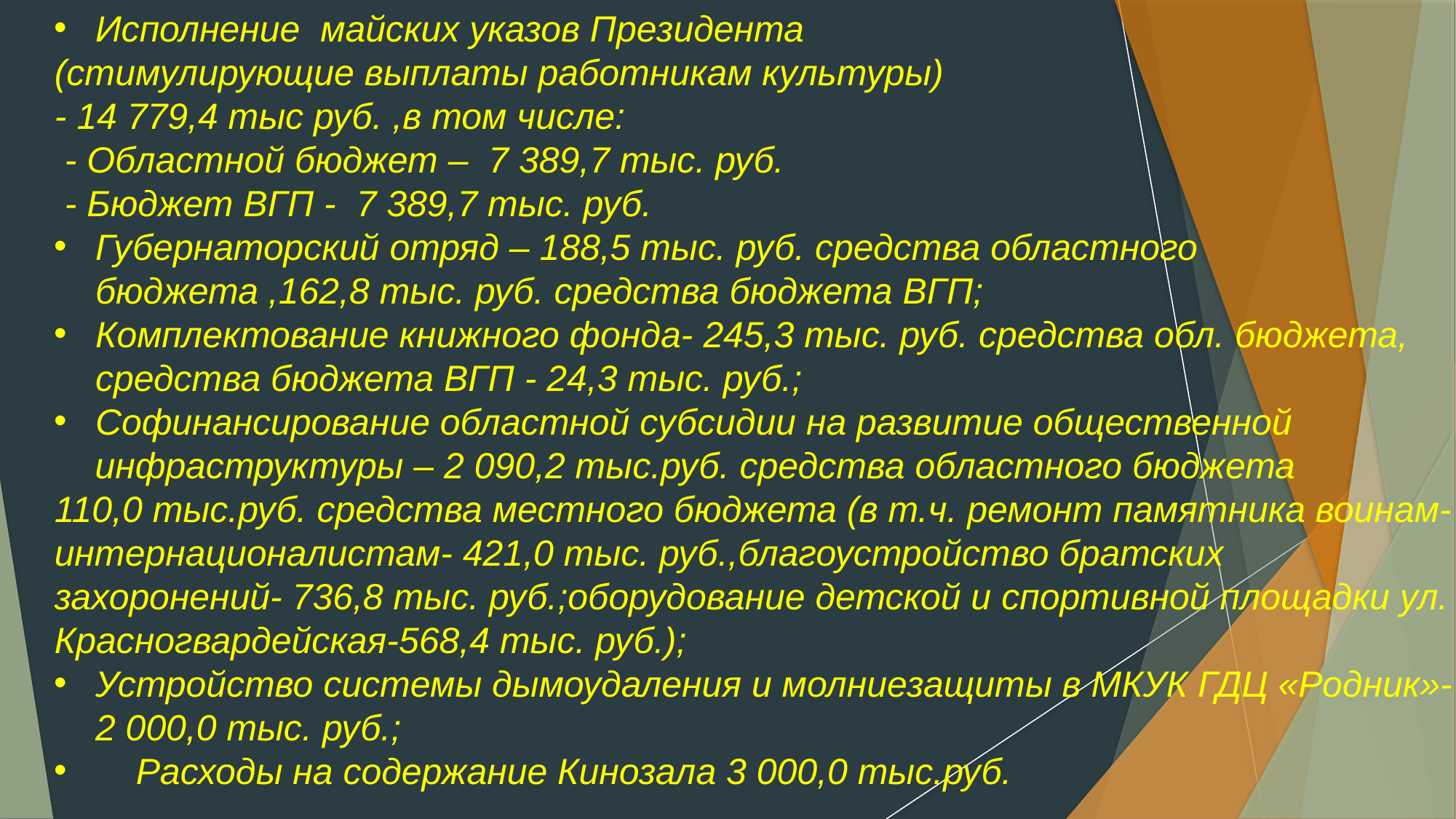

Исполнение  майских указов Президента
(стимулирующие выплаты работникам культуры)
- 14 779,4 тыс руб. ,в том числе:
 - Областной бюджет –  7 389,7 тыс. руб.
 - Бюджет ВГП -  7 389,7 тыс. руб.
Губернаторский отряд – 188,5 тыс. руб. средства областного бюджета ,162,8 тыс. руб. средства бюджета ВГП;
Комплектование книжного фонда- 245,3 тыс. руб. средства обл. бюджета, средства бюджета ВГП - 24,3 тыс. руб.;
Софинансирование областной субсидии на развитие общественной
    инфраструктуры – 2 090,2 тыс.руб. средства областного бюджета
110,0 тыс.руб. средства местного бюджета (в т.ч. ремонт памятника воинам-интернационалистам- 421,0 тыс. руб.,благоустройство братских захоронений- 736,8 тыс. руб.;оборудование детской и спортивной площадки ул. Красногвардейская-568,4 тыс. руб.);
Устройство системы дымоудаления и молниезащиты в МКУК ГДЦ «Родник»- 2 000,0 тыс. руб.;
    Расходы на содержание Кинозала 3 000,0 тыс.руб.